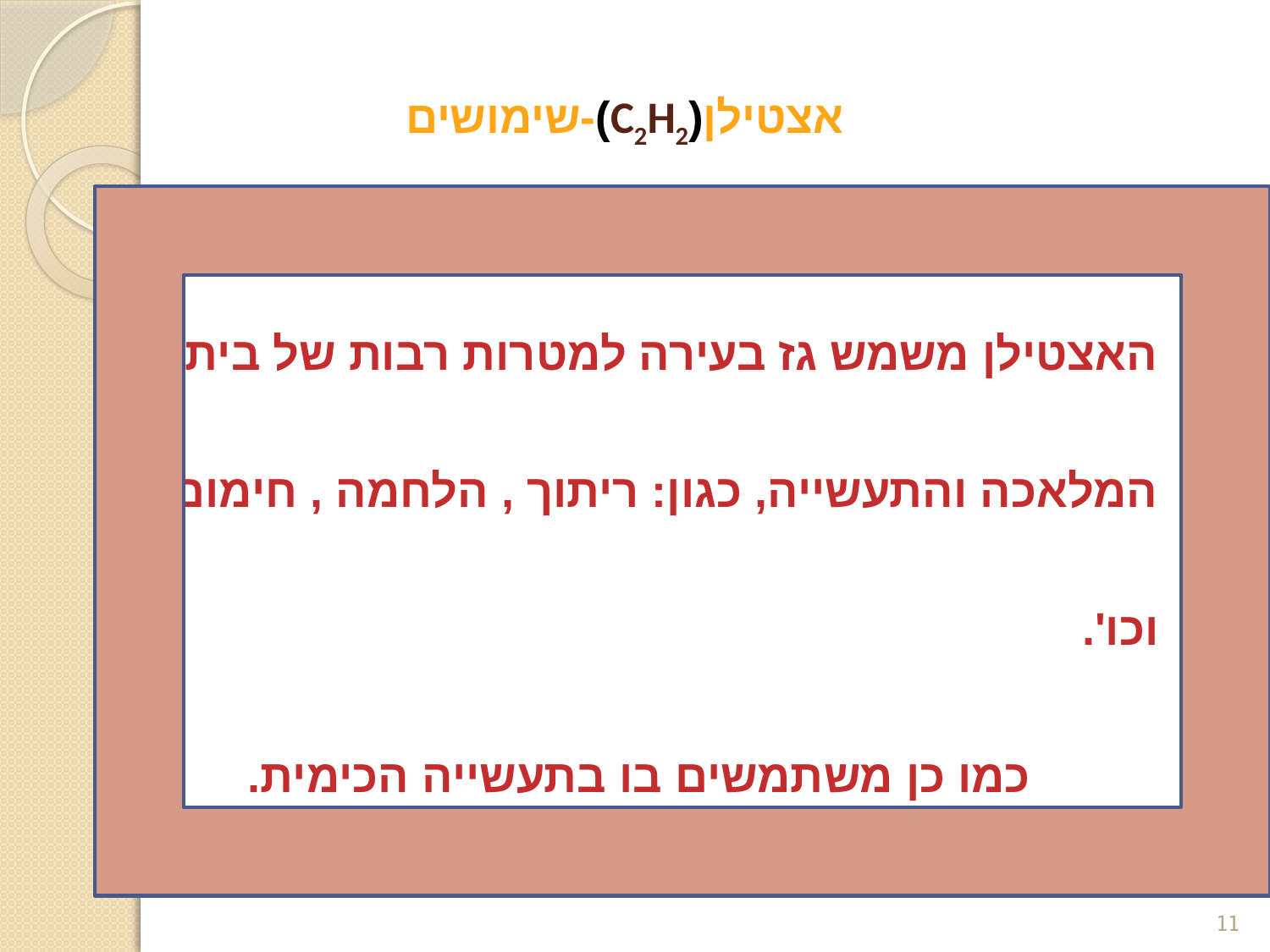

# אצטילן(C2H2)-שימושים

האצטילן משמש גז בעירה למטרות רבות של בית – המלאכה והתעשייה, כגון: ריתוך , הלחמה , חימום וכו'.
כמו כן משתמשים בו בתעשייה הכימית.

11